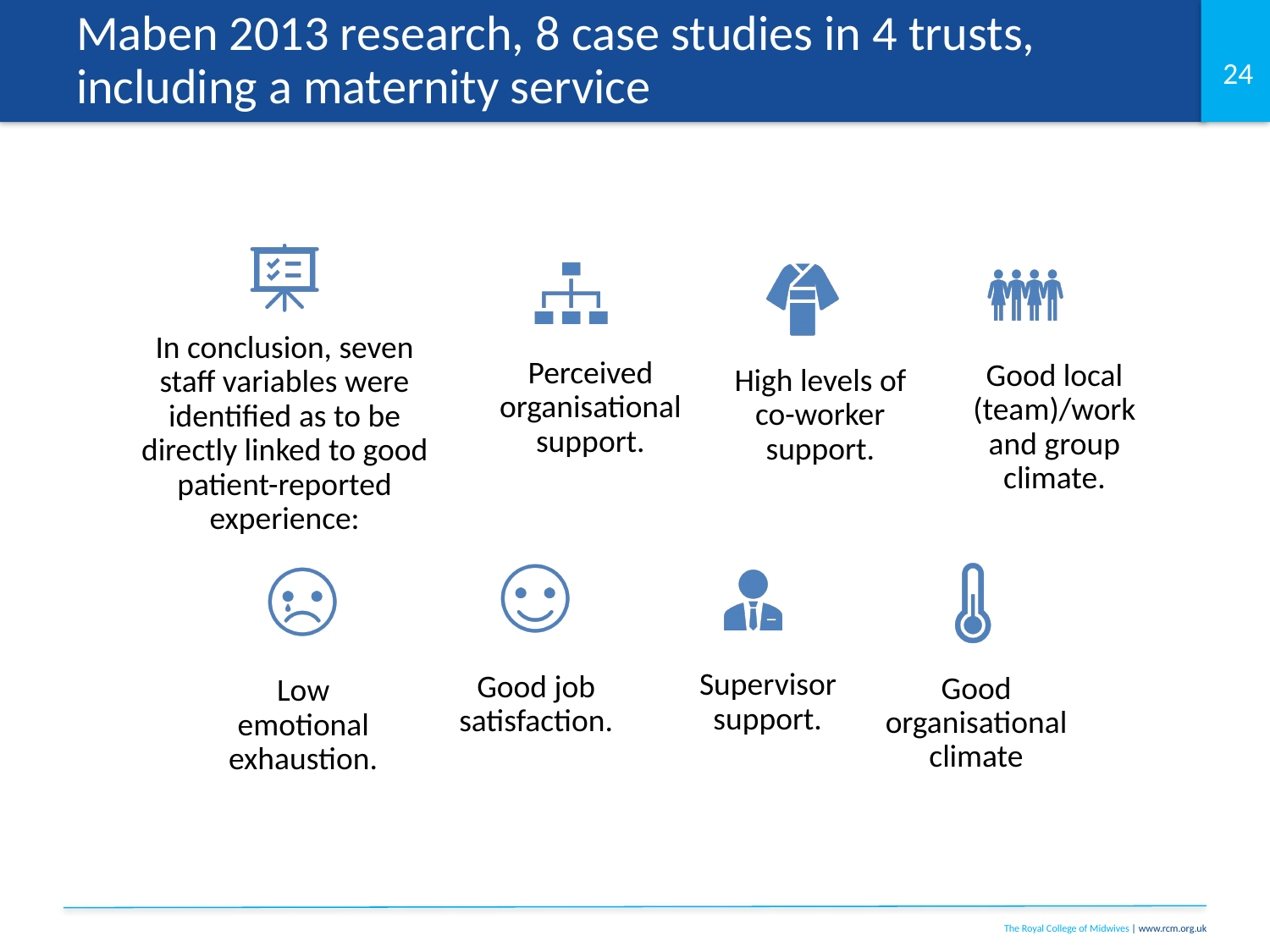

# Maben 2013 research, 8 case studies in 4 trusts, including a maternity service
In conclusion, seven staff variables were identified as to be directly linked to good patient-reported experience:
Good local (team)/work and group climate.
Perceived organisational support.
High levels of co-worker support.
Low emotional exhaustion.
Good job satisfaction.
Supervisor support.
Good organisational climate